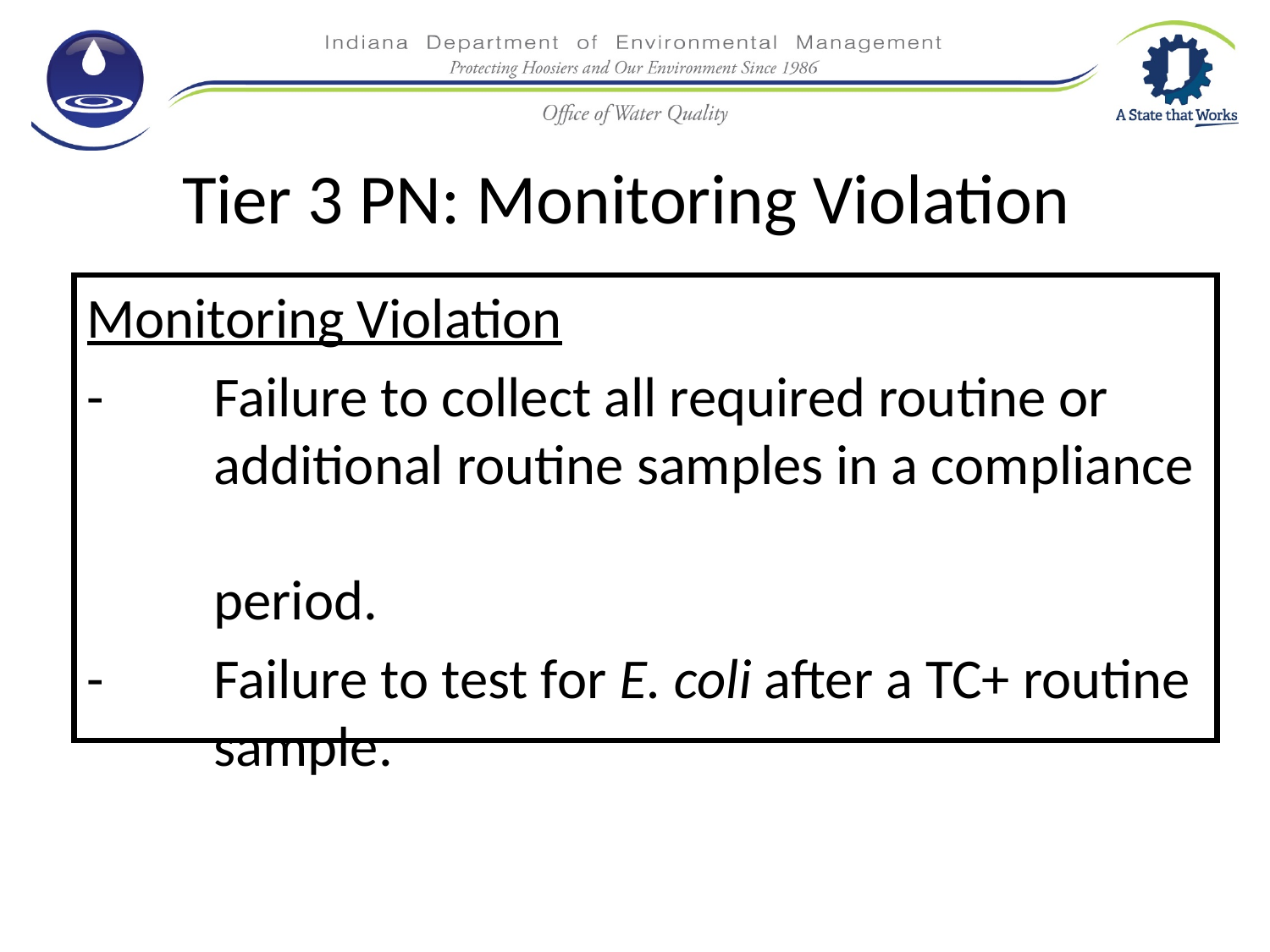

# Tier 3 PN: Monitoring Violation
Monitoring Violation
-	Failure to collect all required routine or
	additional routine samples in a compliance
	period.
-	Failure to test for E. coli after a TC+ routine 	sample.